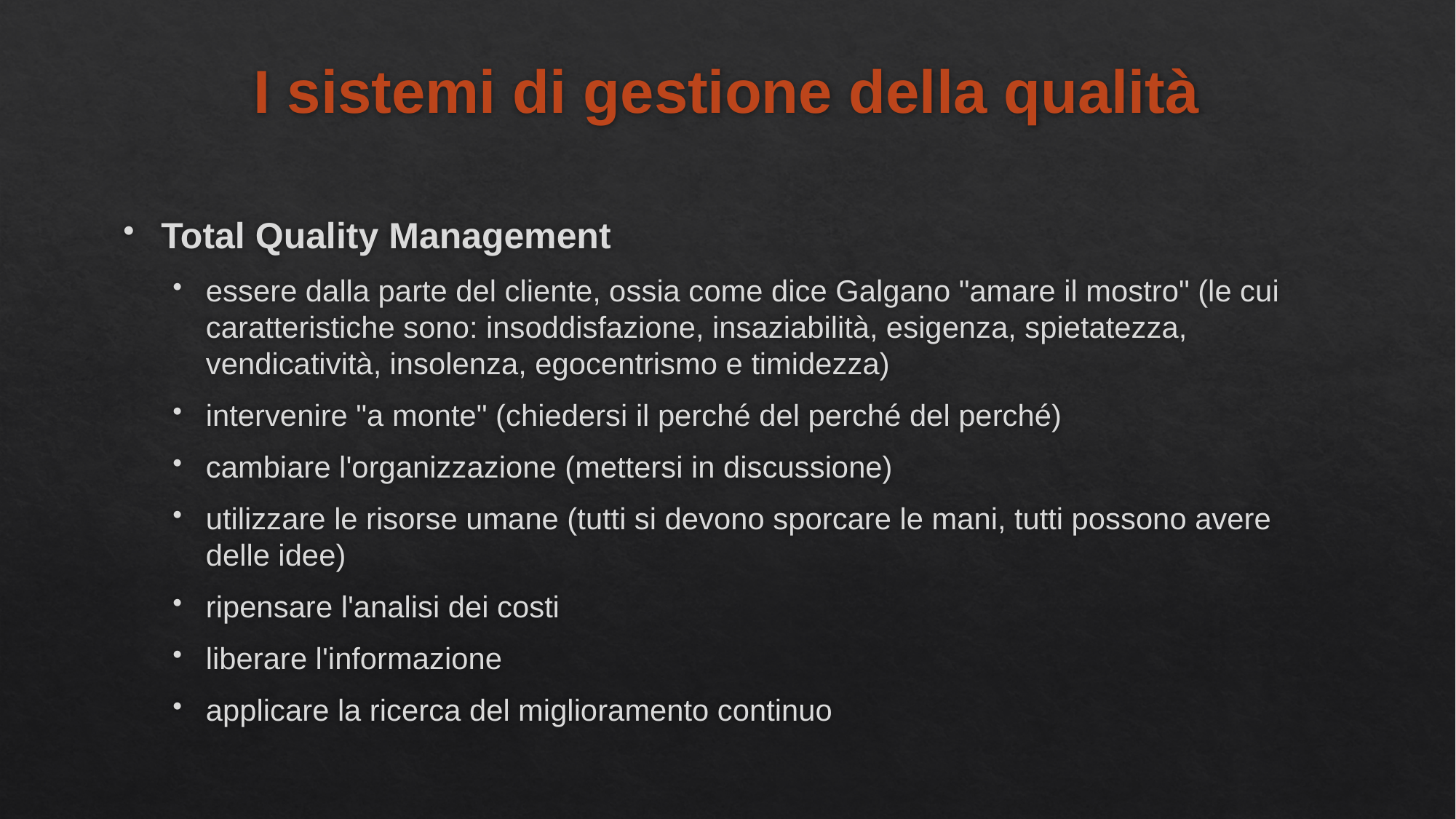

# I sistemi di gestione della qualità
Total Quality Management
essere dalla parte del cliente, ossia come dice Galgano "amare il mostro" (le cui caratteristiche sono: insoddisfazione, insaziabilità, esigenza, spietatezza, vendicatività, insolenza, egocentrismo e timidezza)
intervenire "a monte" (chiedersi il perché del perché del perché)
cambiare l'organizzazione (mettersi in discussione)
utilizzare le risorse umane (tutti si devono sporcare le mani, tutti possono avere delle idee)
ripensare l'analisi dei costi
liberare l'informazione
applicare la ricerca del miglioramento continuo